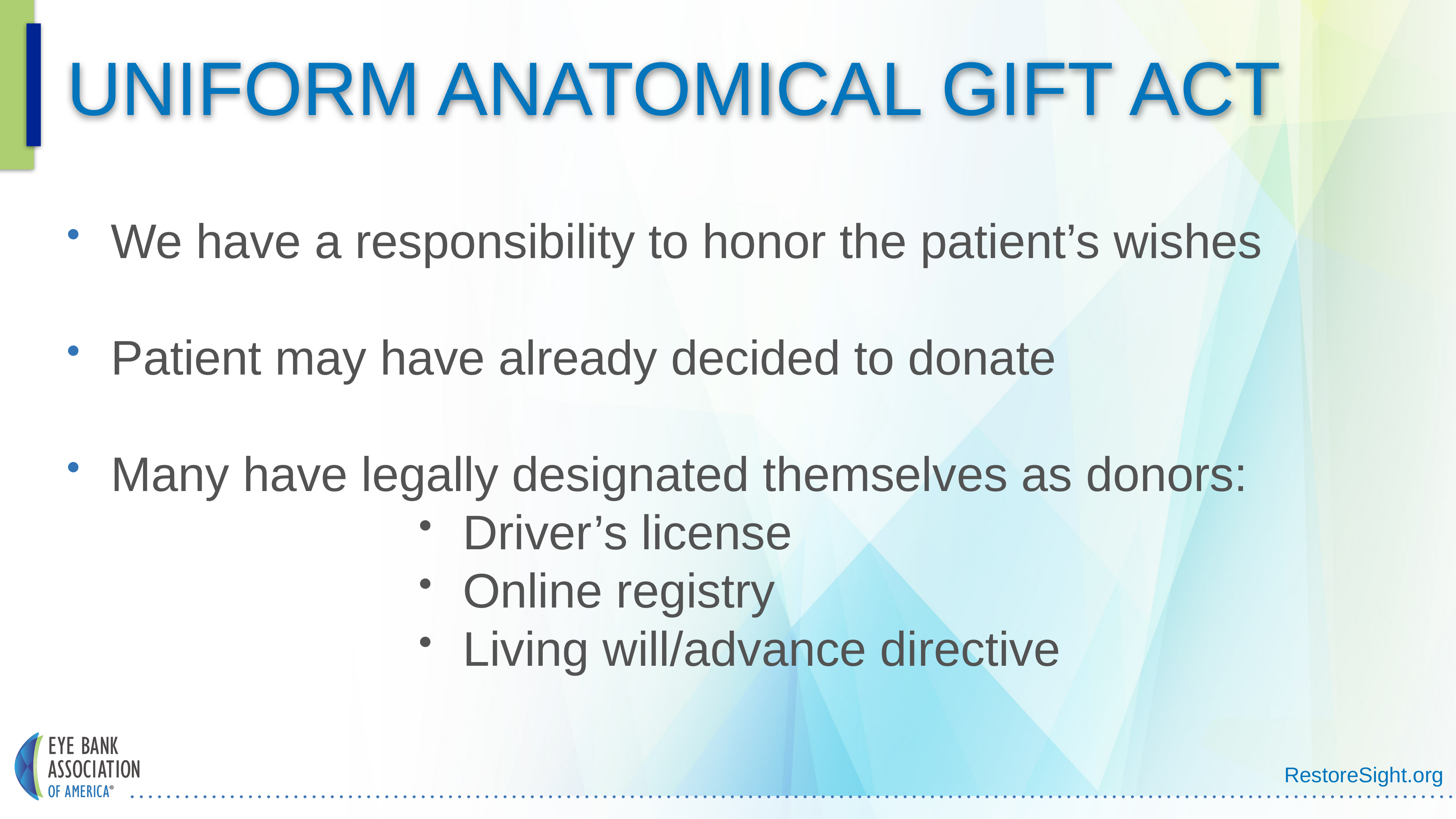

# Uniform Anatomical Gift Act
We have a responsibility to honor the patient’s wishes

Patient may have already decided to donate

Many have legally designated themselves as donors:
Driver’s license
Online registry
Living will/advance directive